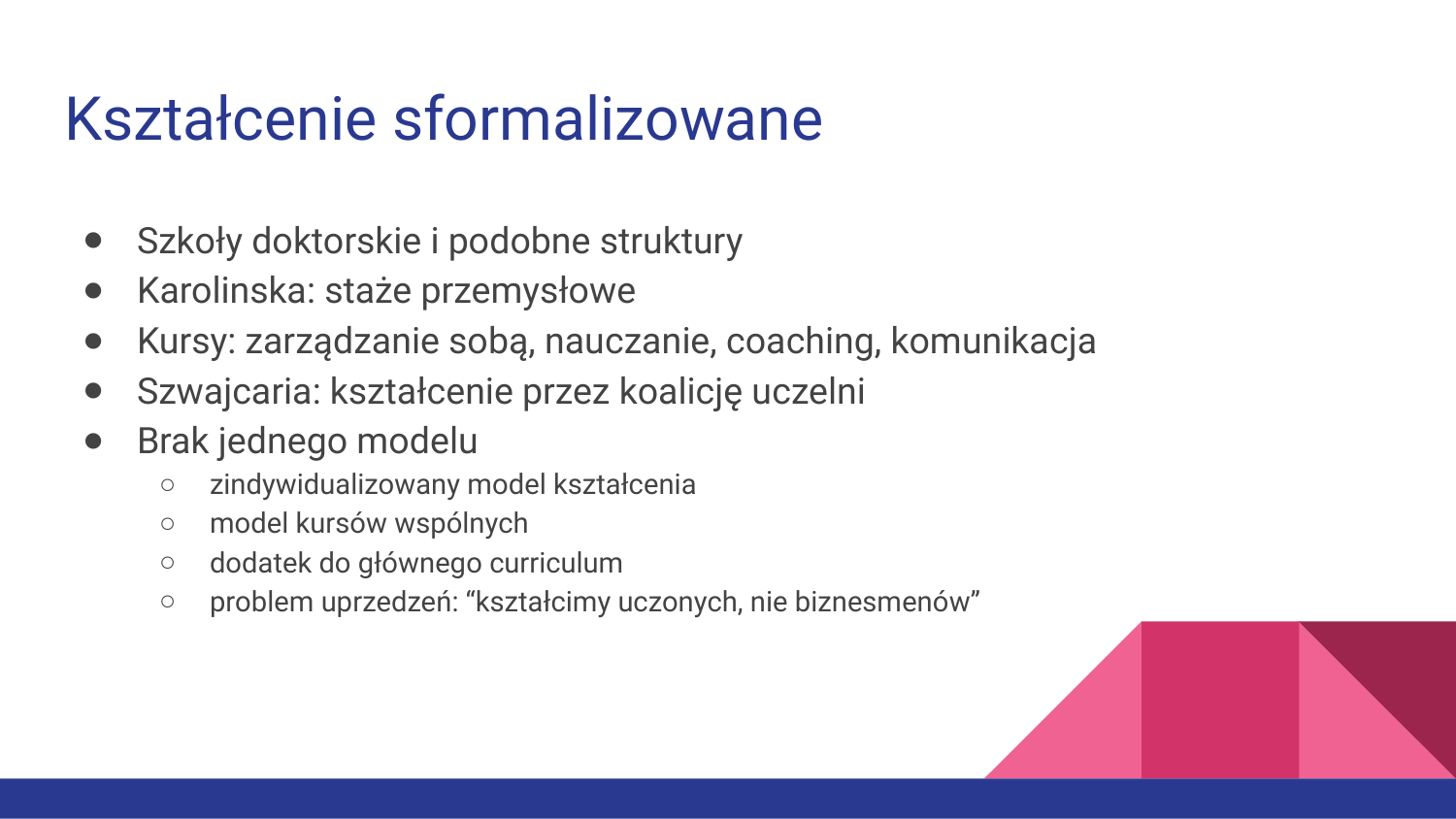

# Kształcenie sformalizowane
Szkoły doktorskie i podobne struktury
Karolinska: staże przemysłowe
Kursy: zarządzanie sobą, nauczanie, coaching, komunikacja
Szwajcaria: kształcenie przez koalicję uczelni
Brak jednego modelu
zindywidualizowany model kształcenia
model kursów wspólnych
dodatek do głównego curriculum
problem uprzedzeń: “kształcimy uczonych, nie biznesmenów”